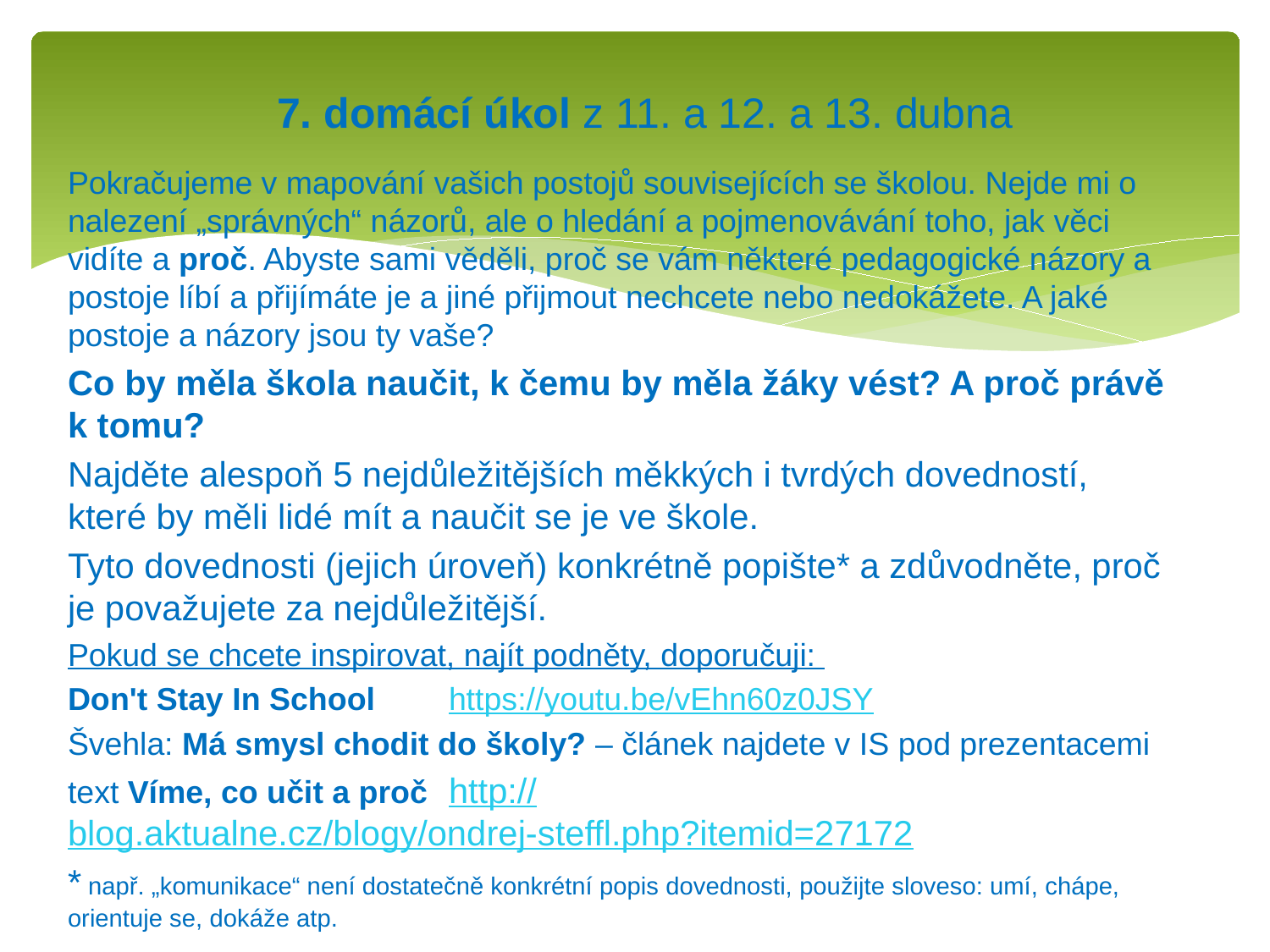

# 7. domácí úkol z 11. a 12. a 13. dubna
Pokračujeme v mapování vašich postojů souvisejících se školou. Nejde mi o nalezení „správných“ názorů, ale o hledání a pojmenovávání toho, jak věci vidíte a proč. Abyste sami věděli, proč se vám některé pedagogické názory a postoje líbí a přijímáte je a jiné přijmout nechcete nebo nedokážete. A jaké postoje a názory jsou ty vaše?
Co by měla škola naučit, k čemu by měla žáky vést? A proč právě k tomu?
Najděte alespoň 5 nejdůležitějších měkkých i tvrdých dovedností, které by měli lidé mít a naučit se je ve škole.
Tyto dovednosti (jejich úroveň) konkrétně popište* a zdůvodněte, proč je považujete za nejdůležitější.
Pokud se chcete inspirovat, najít podněty, doporučuji:
Don't Stay In School	https://youtu.be/vEhn60z0JSY
Švehla: Má smysl chodit do školy? – článek najdete v IS pod prezentacemi
text Víme, co učit a proč 	http://blog.aktualne.cz/blogy/ondrej-steffl.php?itemid=27172
* např. „komunikace“ není dostatečně konkrétní popis dovednosti, použijte sloveso: umí, chápe, orientuje se, dokáže atp.